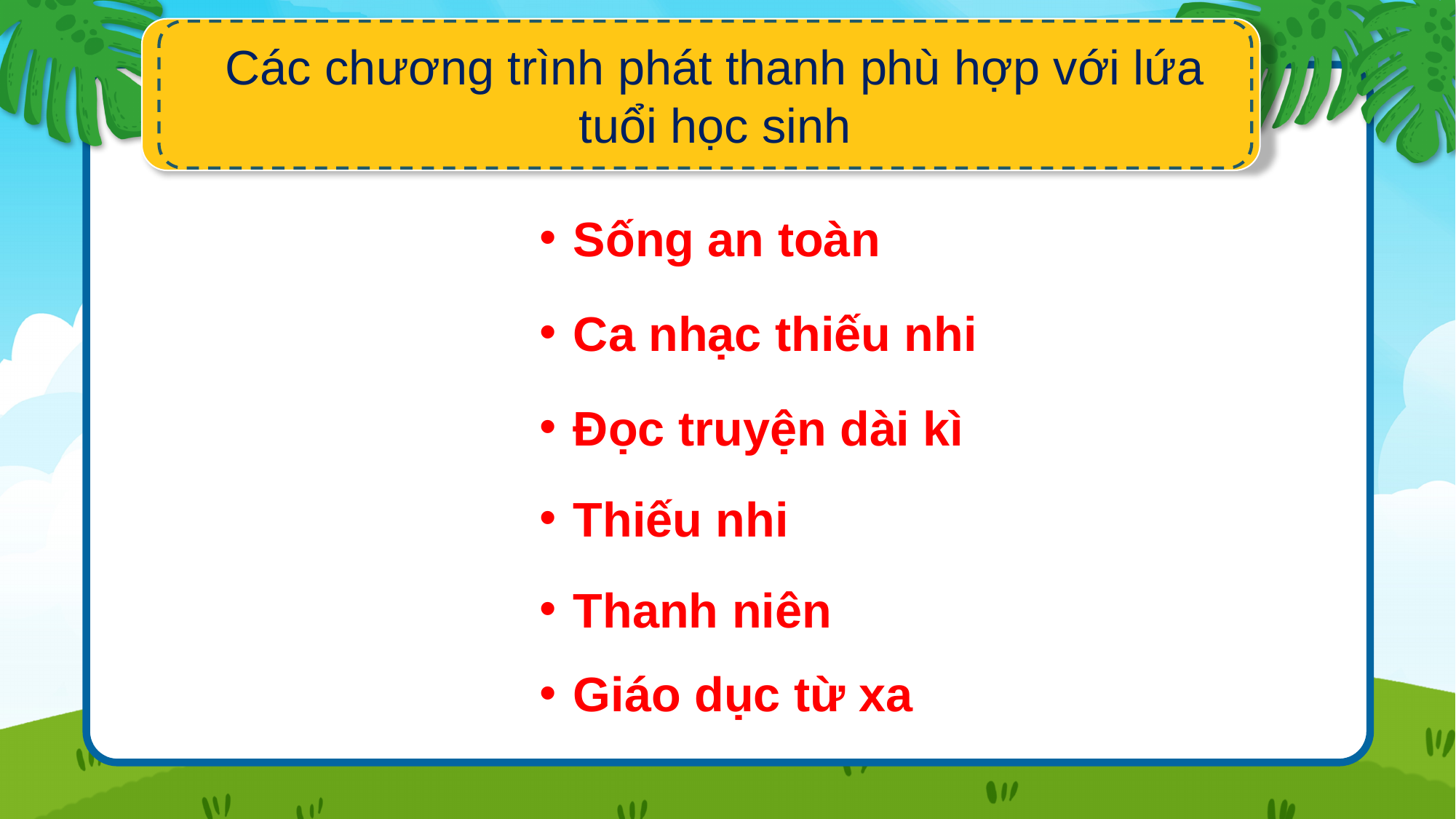

Các chương trình phát thanh phù hợp với lứa tuổi học sinh
Sống an toàn
Ca nhạc thiếu nhi
Đọc truyện dài kì
Thiếu nhi
Thanh niên
Giáo dục từ xa